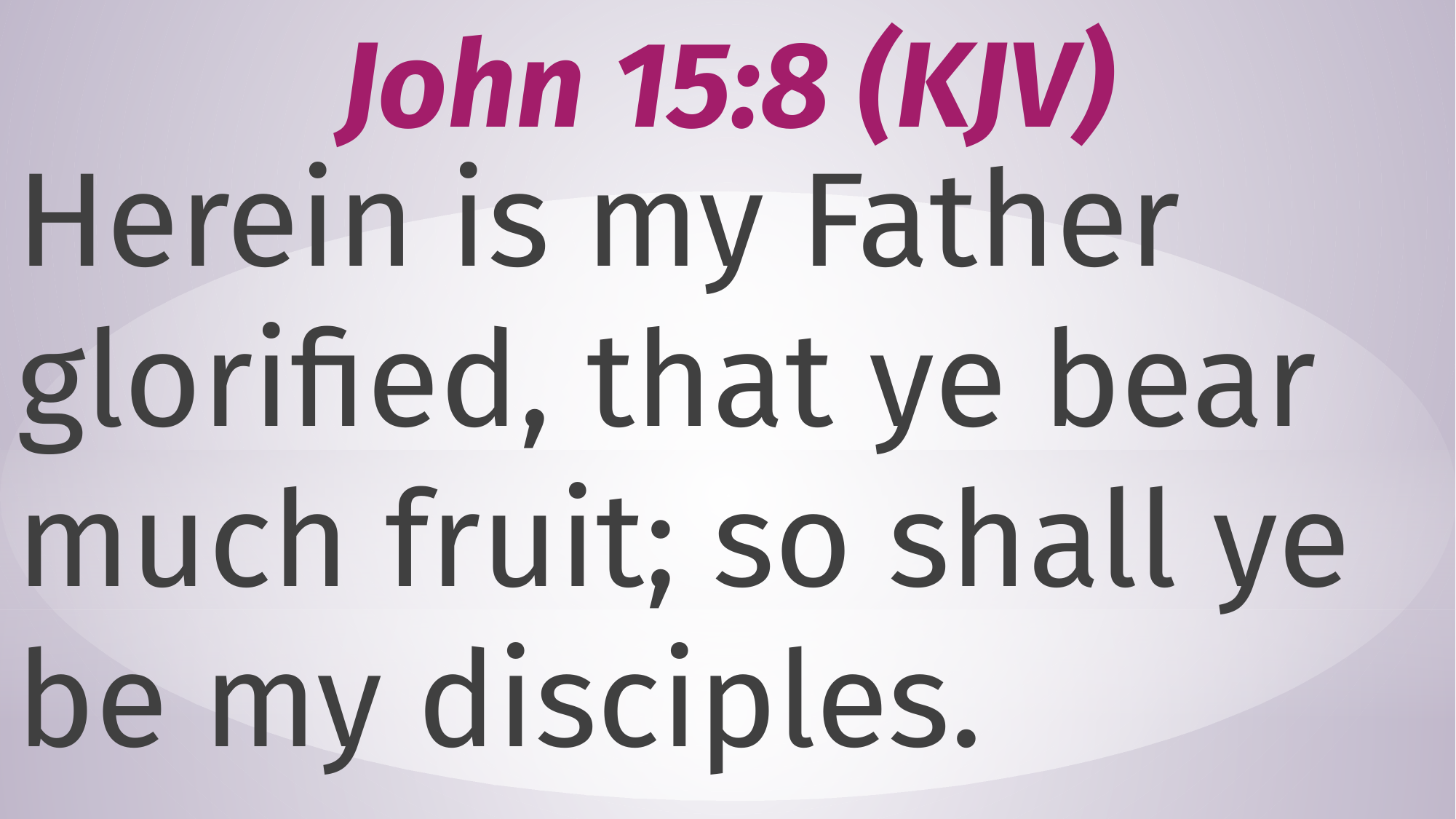

# John 15:8 (KJV)
Herein is my Father glorified, that ye bear much fruit; so shall ye be my disciples.